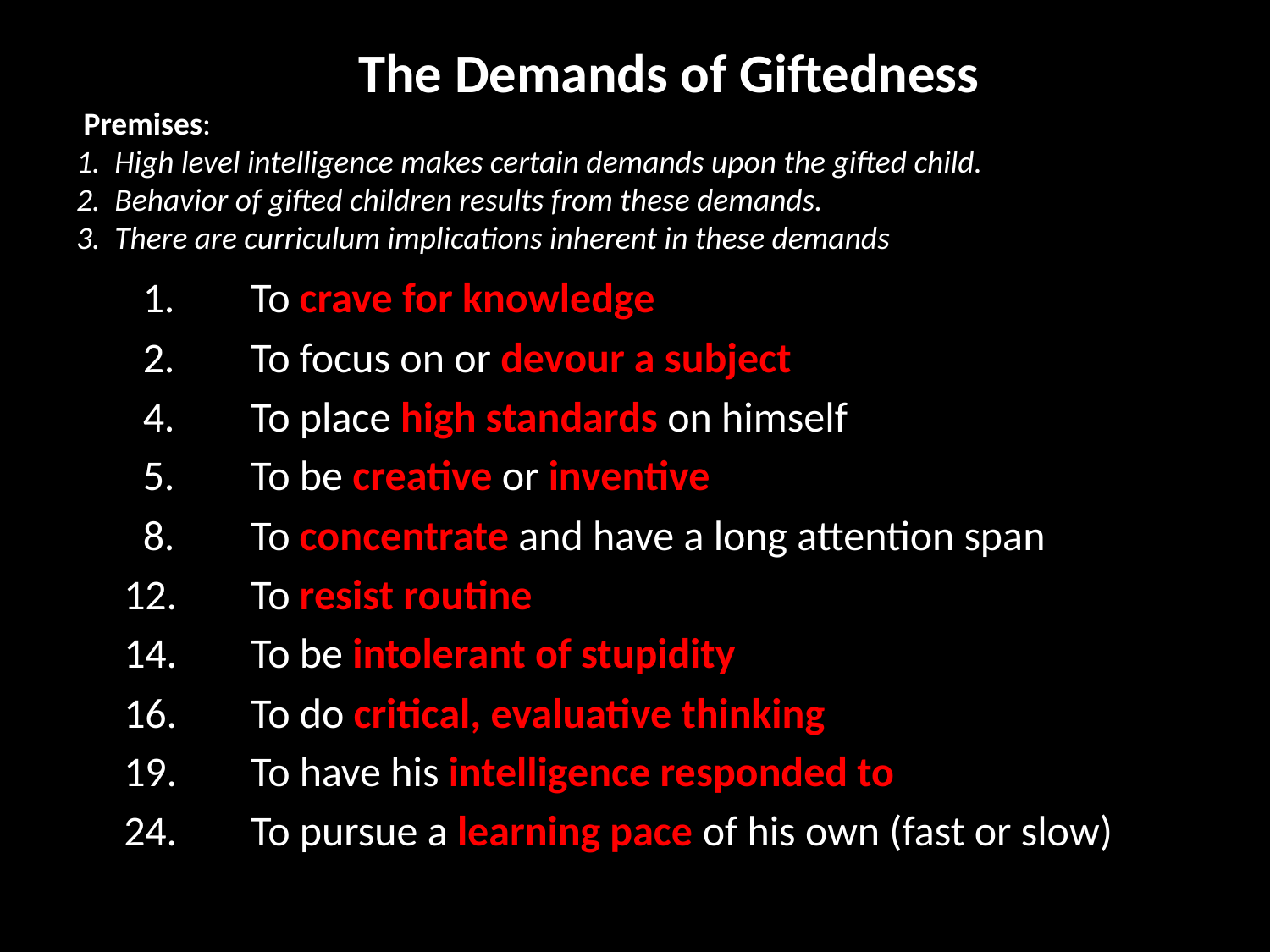

# The Demands of Giftedness  Premises: 1.  High level intelligence makes certain demands upon the gifted child. 2.  Behavior of gifted children results from these demands. 3.  There are curriculum implications inherent in these demands
	  1. 	To crave for knowledge
	  2.	To focus on or devour a subject
	  4.	To place high standards on himself
	  5.	To be creative or inventive
	  8.	To concentrate and have a long attention span
	12.	To resist routine
	14.	To be intolerant of stupidity
	16.	To do critical, evaluative thinking
	19.	To have his intelligence responded to
	24.	To pursue a learning pace of his own (fast or slow)